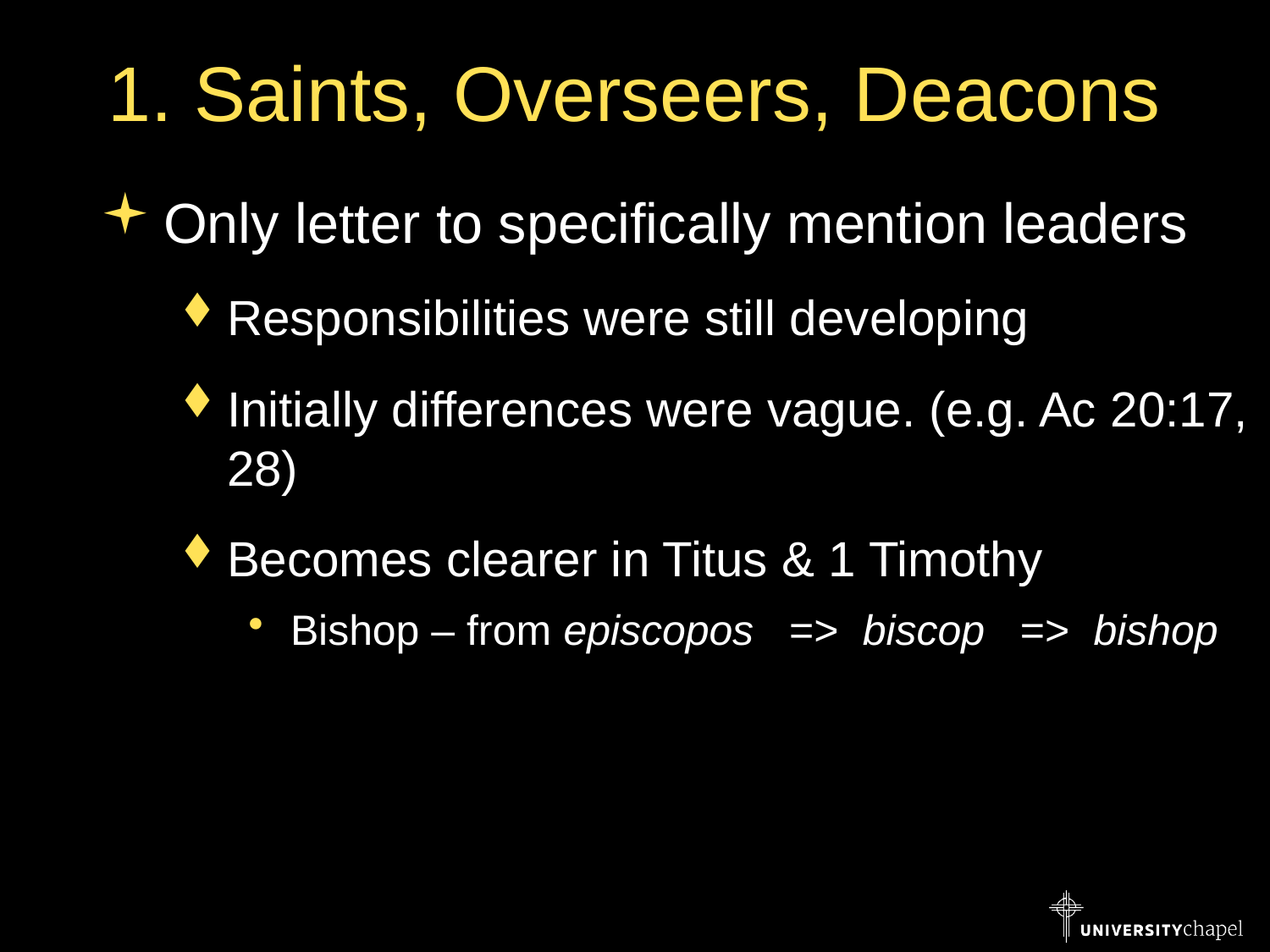

# 1. Saints, Overseers, Deacons
Only letter to specifically mention leaders
Responsibilities were still developing
Initially differences were vague. (e.g. Ac 20:17, 28)
Becomes clearer in Titus & 1 Timothy
Bishop – from episcopos   =>  biscop   =>  bishop